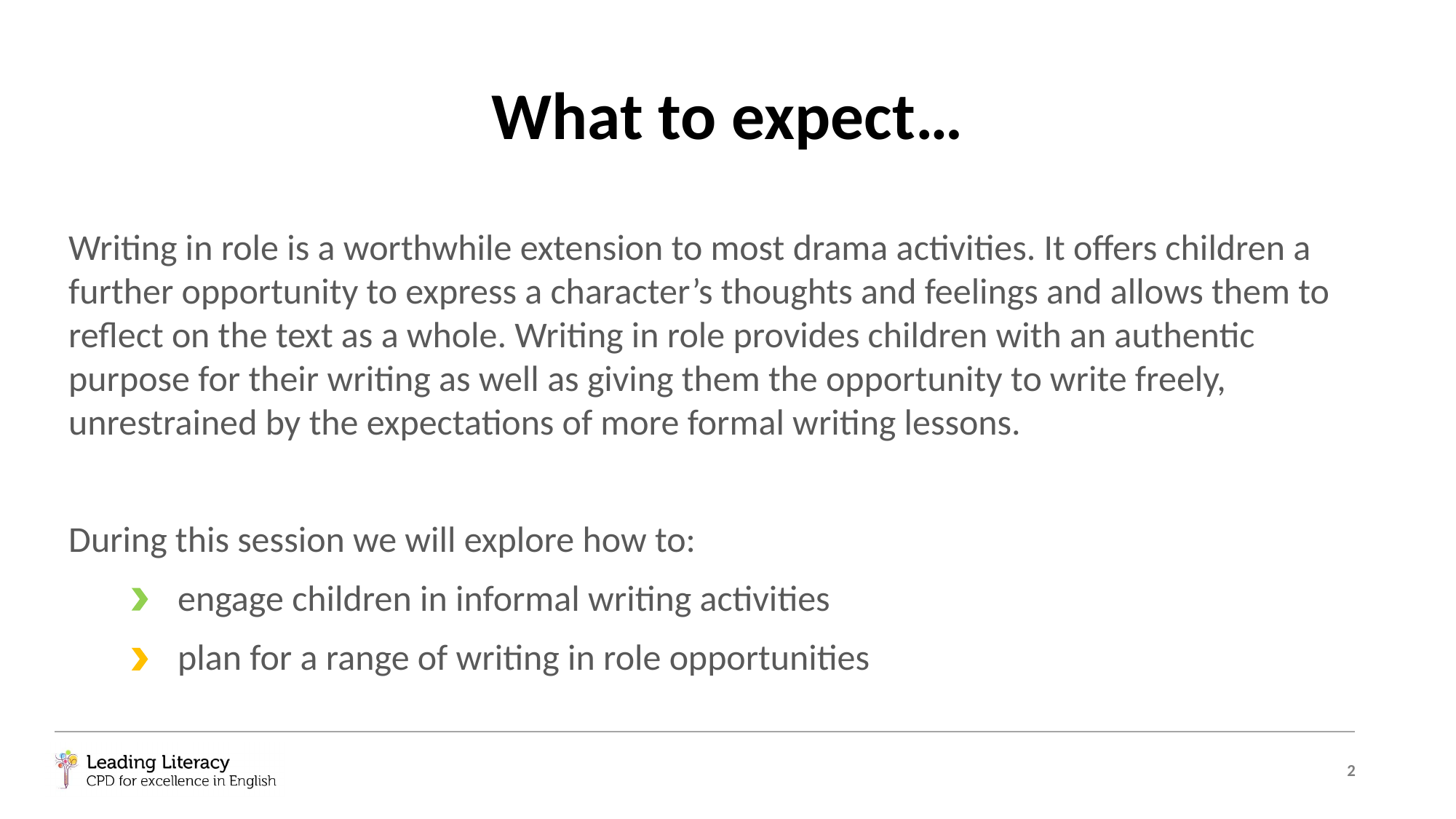

# What to expect…
Writing in role is a worthwhile extension to most drama activities. It offers children a further opportunity to express a character’s thoughts and feelings and allows them to reflect on the text as a whole. Writing in role provides children with an authentic purpose for their writing as well as giving them the opportunity to write freely, unrestrained by the expectations of more formal writing lessons.

During this session we will explore how to:
	engage children in informal writing activities
	plan for a range of writing in role opportunities